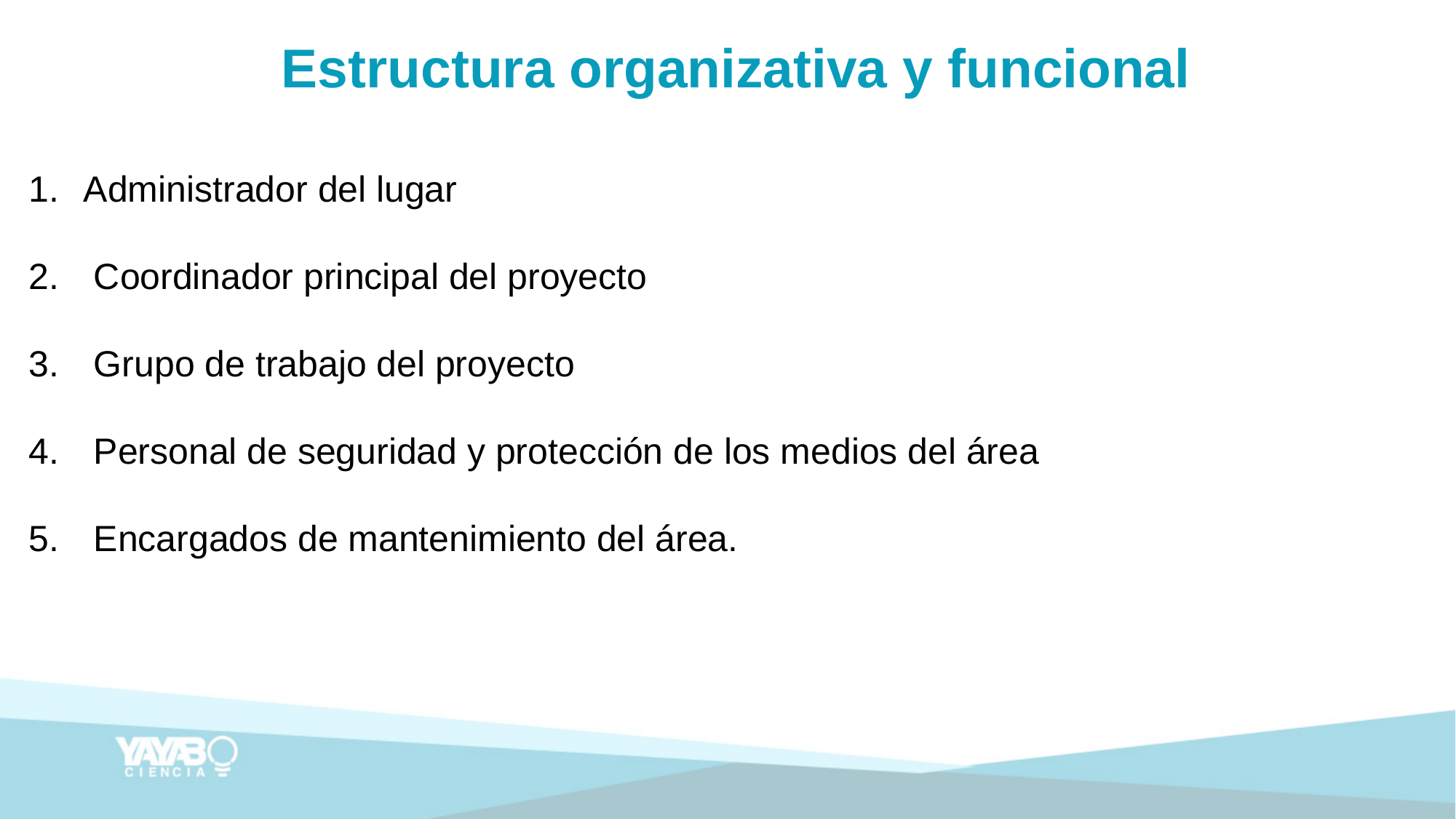

# Estructura organizativa y funcional
Administrador del lugar

 Coordinador principal del proyecto

 Grupo de trabajo del proyecto

 Personal de seguridad y protección de los medios del área

 Encargados de mantenimiento del área.